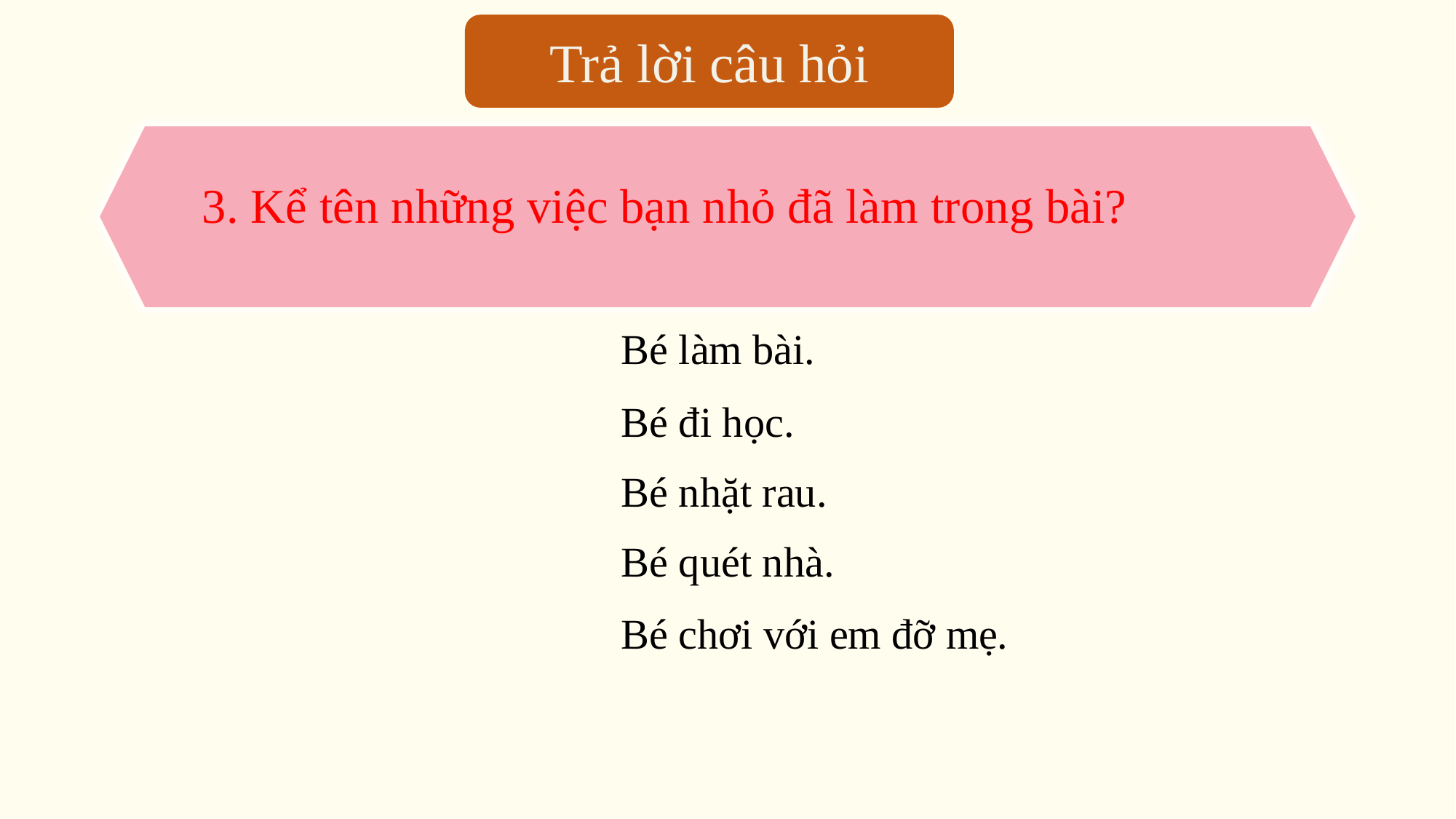

Trả lời câu hỏi

3. Kể tên những việc bạn nhỏ đã làm trong bài?
Bé làm bài.
Bé đi học.
Bé nhặt rau.
Bé quét nhà.
Bé chơi với em đỡ mẹ.